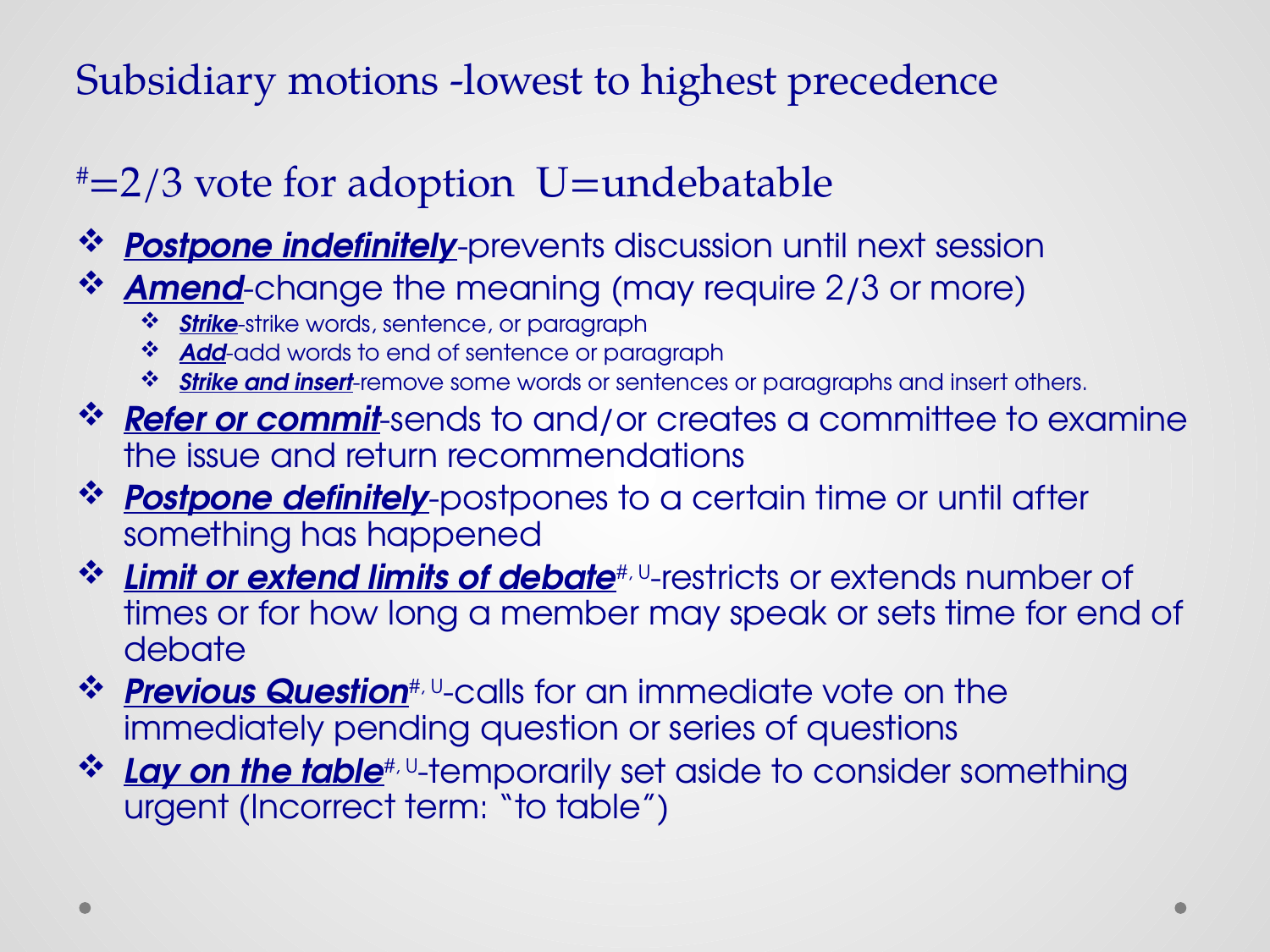

# Subsidiary motions -lowest to highest precedence #=2/3 vote for adoption  U=undebatable
Postpone indefinitely-prevents discussion until next session
Amend-change the meaning (may require 2/3 or more)
Strike-strike words, sentence, or paragraph
Add-add words to end of sentence or paragraph
Strike and insert-remove some words or sentences or paragraphs and insert others.
Refer or commit-sends to and/or creates a committee to examine the issue and return recommendations
Postpone definitely-postpones to a certain time or until after something has happened
Limit or extend limits of debate#, U-restricts or extends number of times or for how long a member may speak or sets time for end of debate
Previous Question#, U-calls for an immediate vote on the immediately pending question or series of questions
Lay on the table#, U-temporarily set aside to consider something urgent (Incorrect term: “to table”)